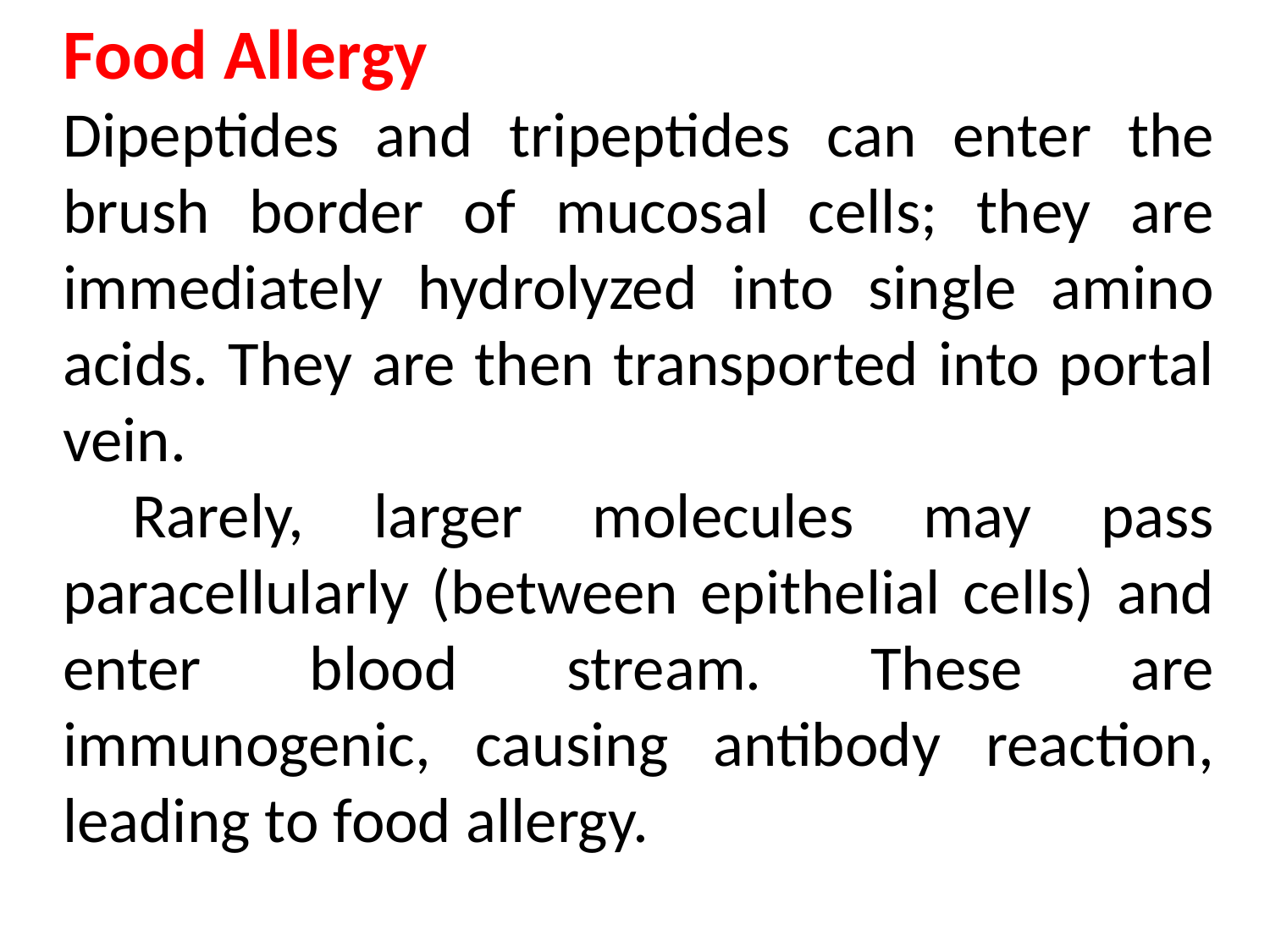

Food Allergy
Dipeptides and tripeptides can enter the brush border of mucosal cells; they are immediately hydrolyzed into single amino acids. They are then transported into portal vein.
 Rarely, larger molecules may pass paracellularly (between epithelial cells) and enter blood stream. These are immunogenic, causing antibody reaction, leading to food allergy.